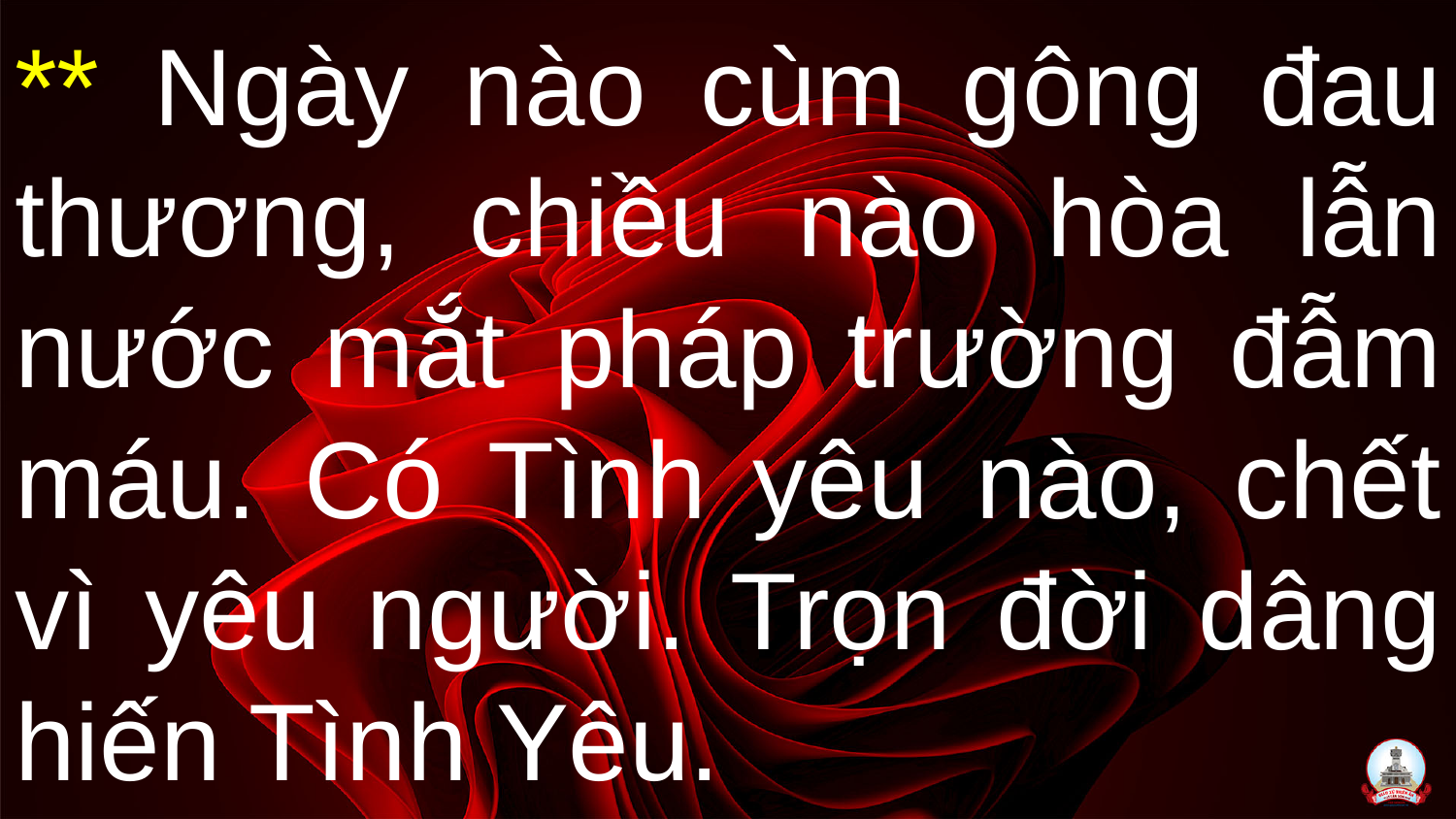

# ** Ngày nào cùm gông đau thương, chiều nào hòa lẫn nước mắt pháp trường đẫm máu. Có Tình yêu nào, chết vì yêu người. Trọn đời dâng hiến Tình Yêu.